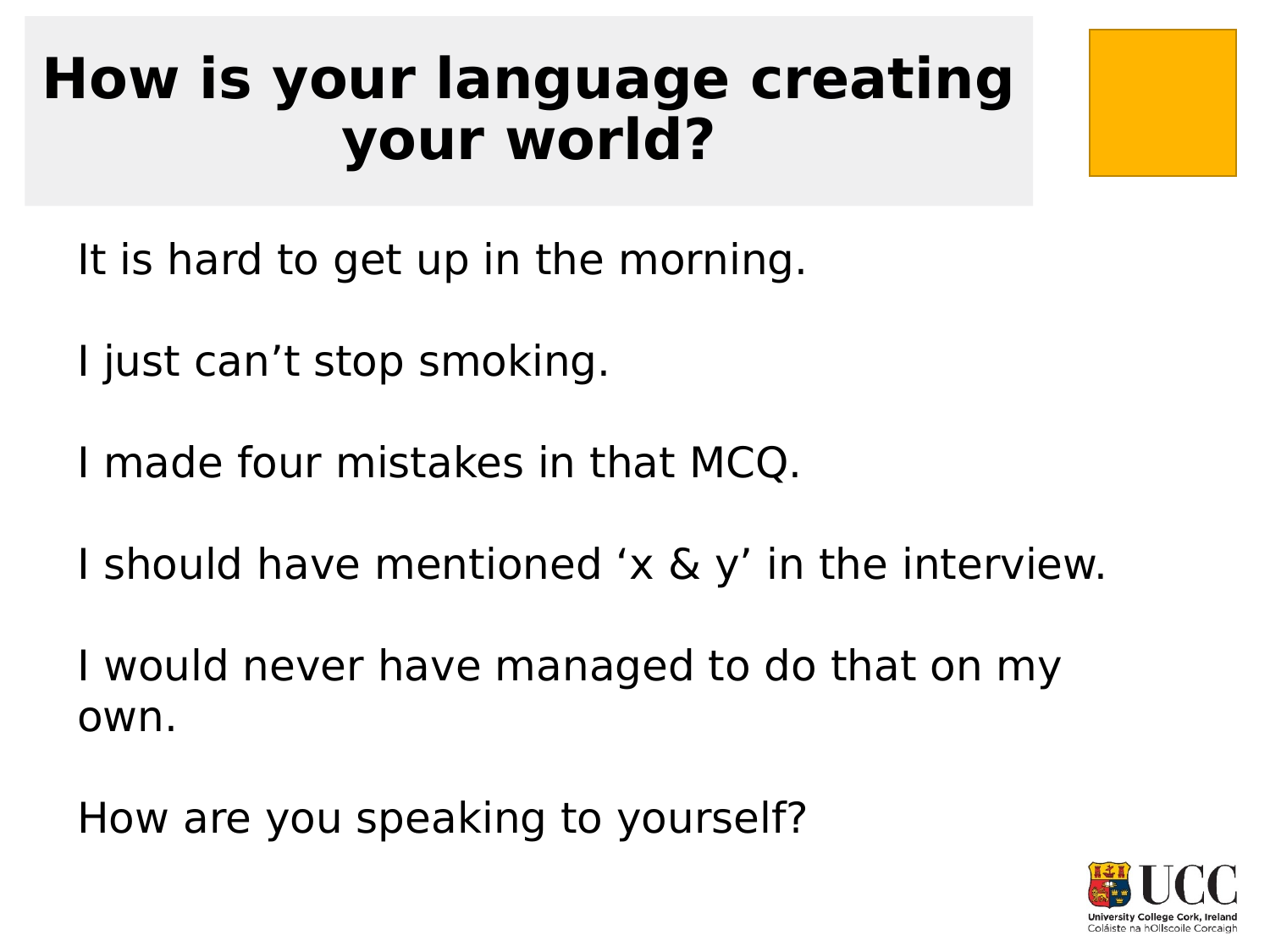

# How is your language creating your world?
It is hard to get up in the morning.

I just can’t stop smoking.

I made four mistakes in that MCQ.

I should have mentioned ‘x & y’ in the interview.

I would never have managed to do that on my own.

How are you speaking to yourself?